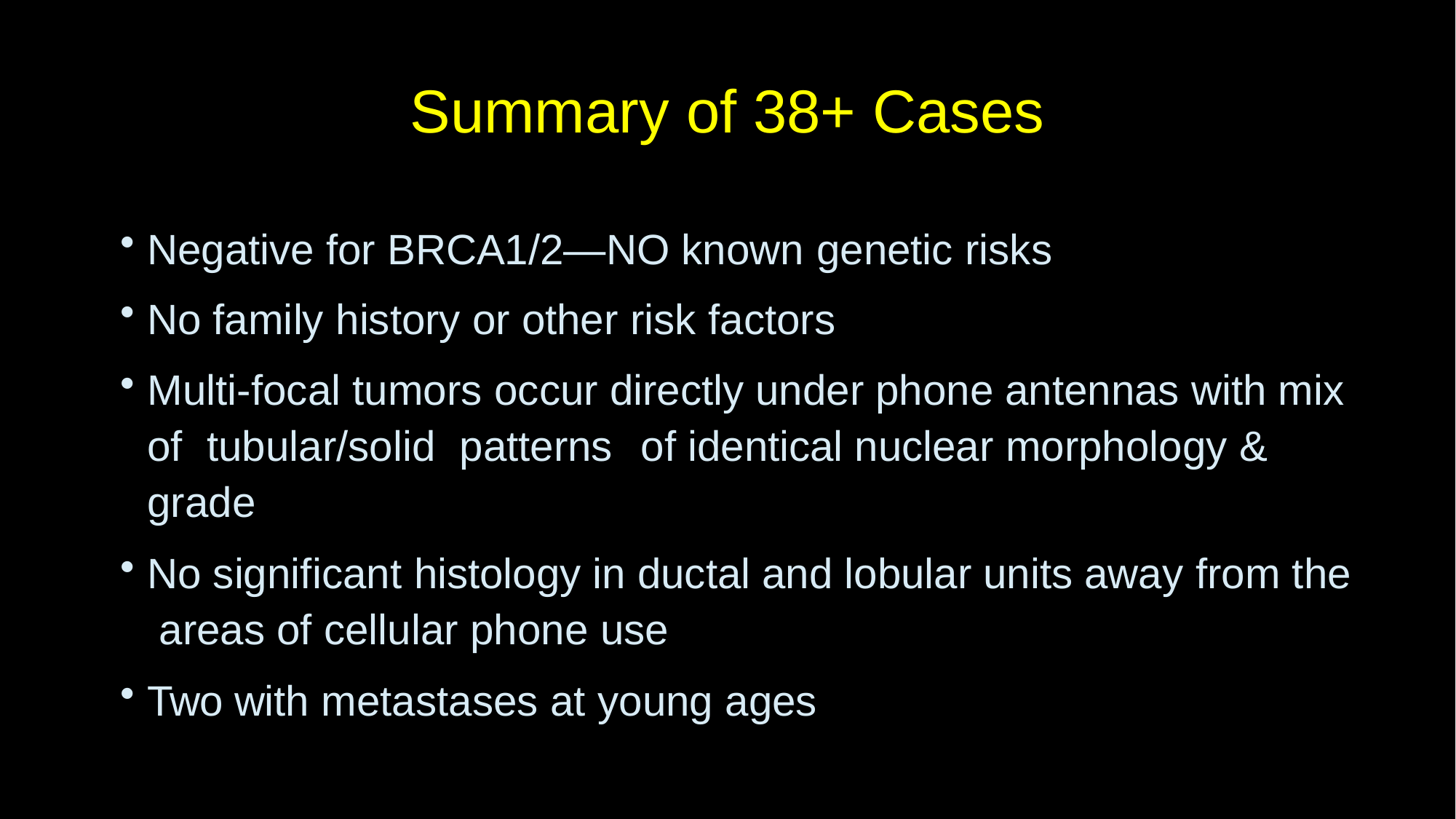

# Summary of 38+ Cases
Negative for BRCA1/2—NO known genetic risks
No family history or other risk factors
Multi-focal tumors occur directly under phone antennas with mix  of  tubular/solid  patterns	of identical nuclear morphology & grade
No significant histology in ductal and lobular units away from the  areas of cellular phone use
Two with metastases at young ages